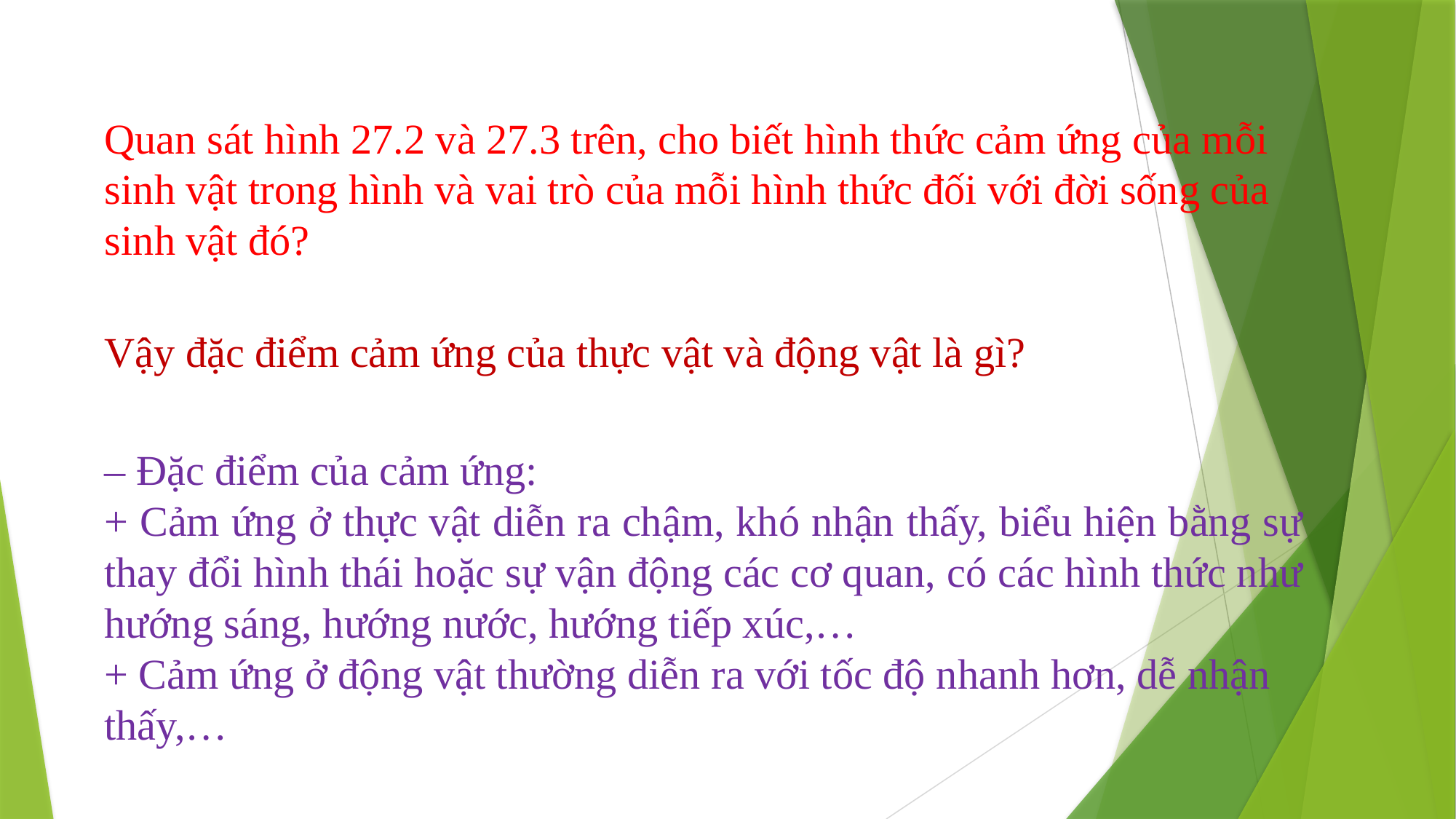

# Quan sát hình 27.2 và 27.3 trên, cho biết hình thức cảm ứng của mỗi sinh vật trong hình và vai trò của mỗi hình thức đối với đời sống của sinh vật đó?
Vậy đặc điểm cảm ứng của thực vật và động vật là gì?
– Đặc điểm của cảm ứng:
+ Cảm ứng ở thực vật diễn ra chậm, khó nhận thấy, biểu hiện bằng sự thay đổi hình thái hoặc sự vận động các cơ quan, có các hình thức như hướng sáng, hướng nước, hướng tiếp xúc,…
+ Cảm ứng ở động vật thường diễn ra với tốc độ nhanh hơn, dễ nhận thấy,…